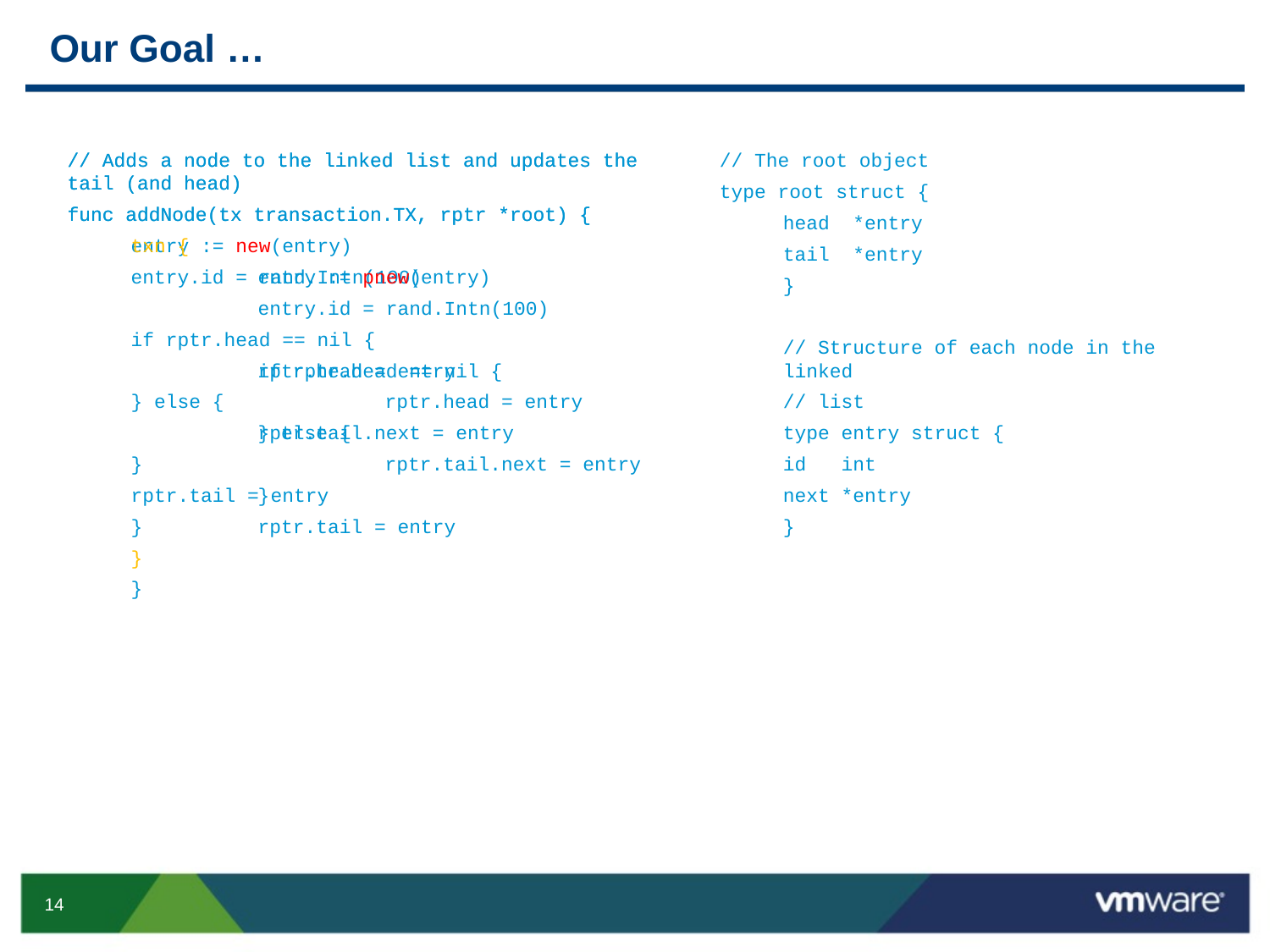

# Our Goal …
// Adds a node to the linked list and updates the tail (and head)
func addNode(tx transaction.TX, rptr *root) {
entry := new(entry)
entry.id = rand.Intn(100)

if rptr.head == nil {
	rptr.head = entry
} else {
	rptr.tail.next = entry
}
rptr.tail = entry
}
// Adds a node to the linked list and updates the tail (and head)
func addNode(tx transaction.TX, rptr *root) {
txn {
	entry := pnew(entry)
	entry.id = rand.Intn(100)

	if rptr.head == nil {
		rptr.head = entry
	} else {
		rptr.tail.next = entry
	}
	rptr.tail = entry
}
}
// The root object
type root struct {
head  *entry
tail  *entry
}

// Structure of each node in the linked
// list
type entry struct {
id   int
next *entry
}